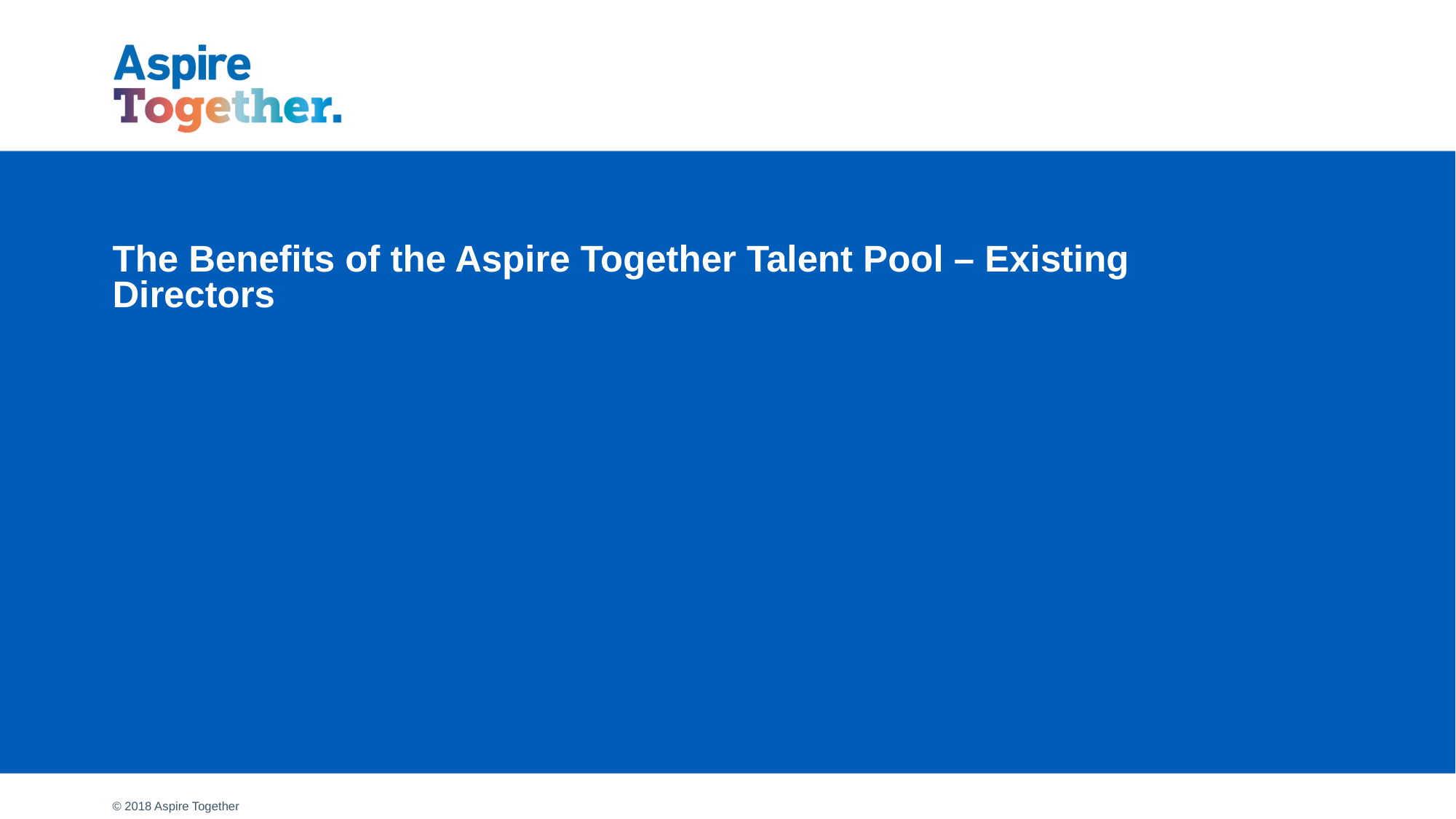

# The Benefits of the Aspire Together Talent Pool – Existing Directors